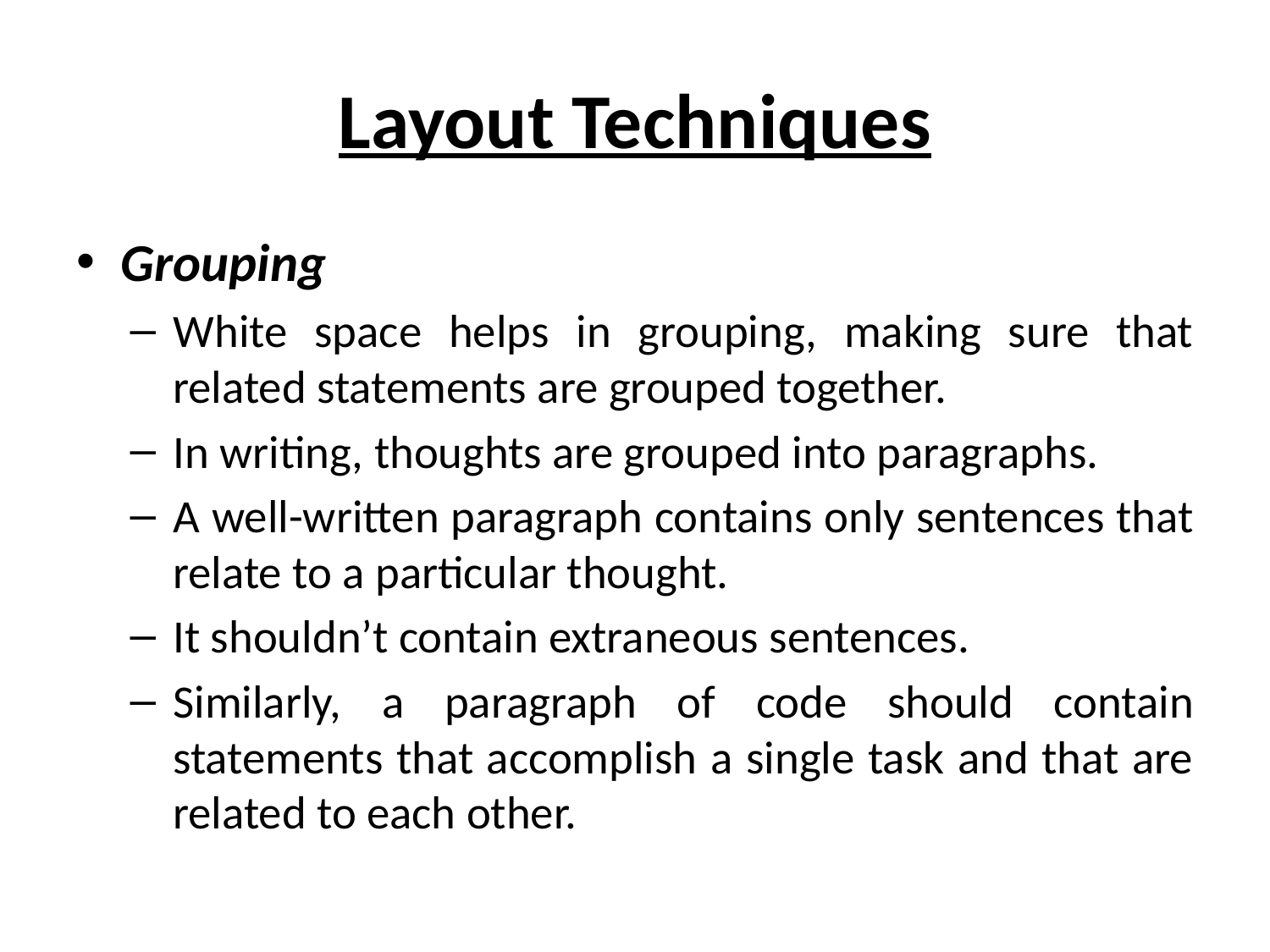

# Layout Techniques
Grouping
White space helps in grouping, making sure that related statements are grouped together.
In writing, thoughts are grouped into paragraphs.
A well-written paragraph contains only sentences that relate to a particular thought.
It shouldn’t contain extraneous sentences.
Similarly, a paragraph of code should contain statements that accomplish a single task and that are related to each other.